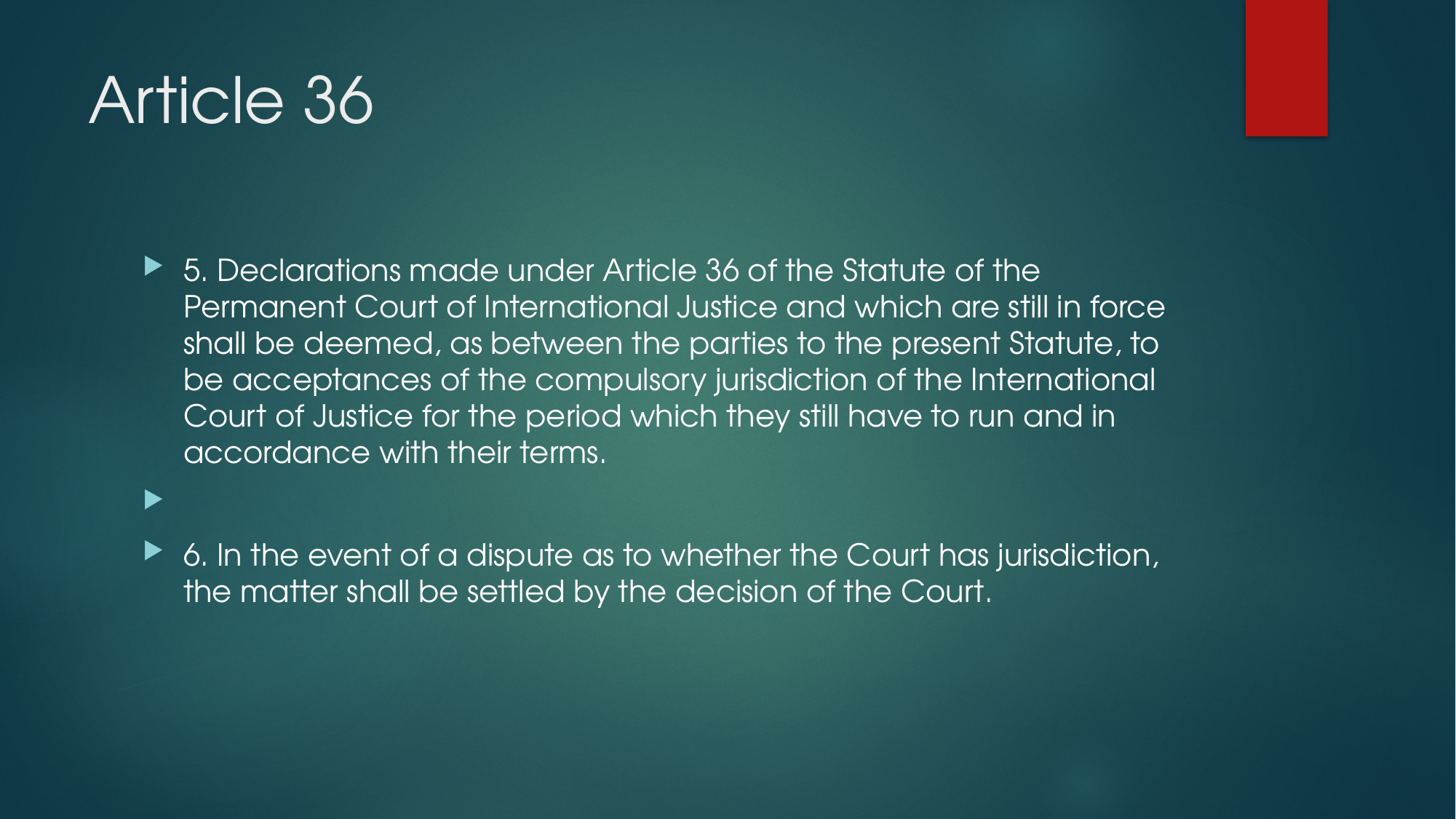

# Article 36
5. Declarations made under Article 36 of the Statute of the Permanent Court of International Justice and which are still in force shall be deemed, as between the parties to the present Statute, to be acceptances of the compulsory jurisdiction of the International Court of Justice for the period which they still have to run and in accordance with their terms.

6. In the event of a dispute as to whether the Court has jurisdiction, the matter shall be settled by the decision of the Court.